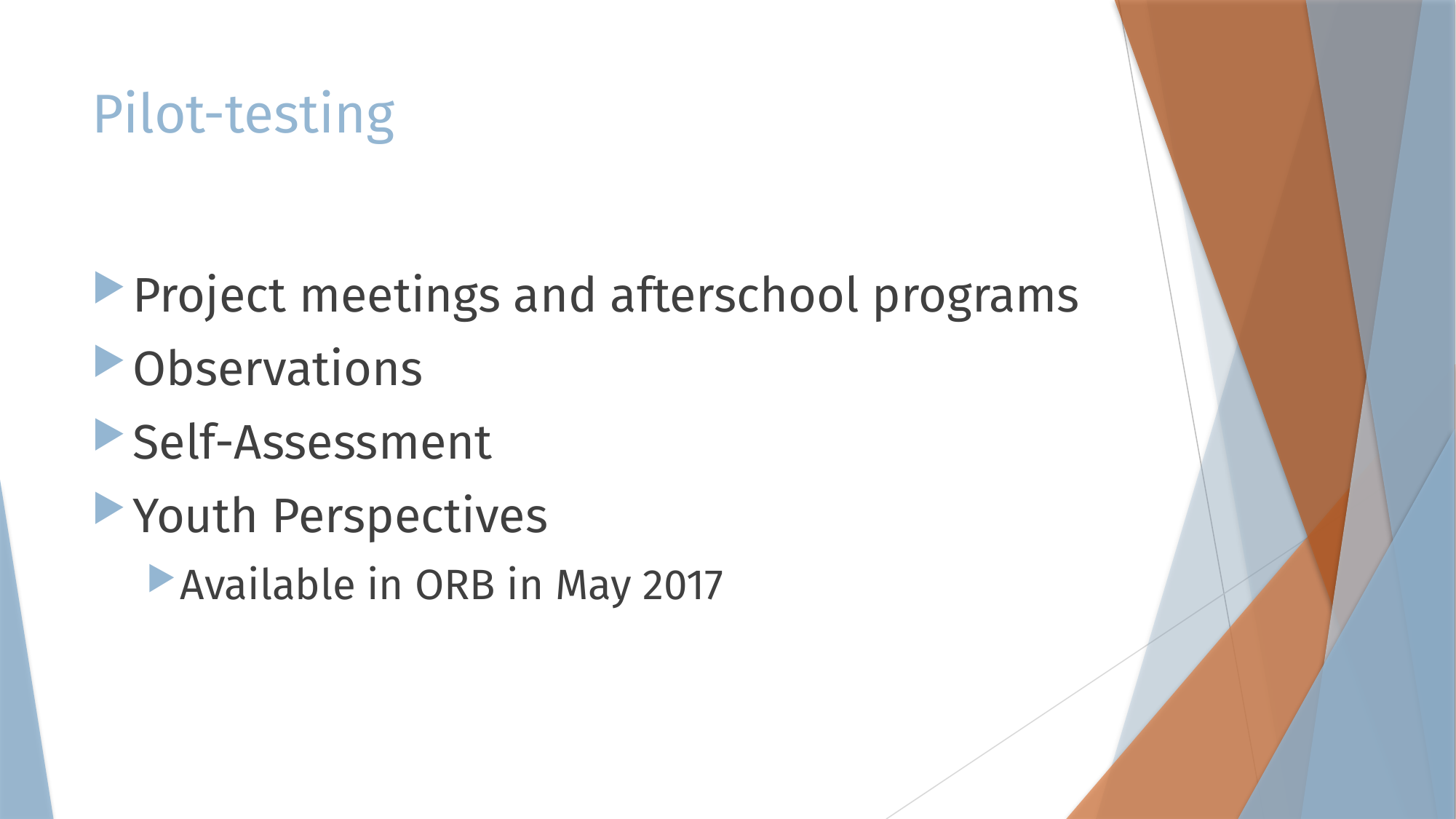

# Pilot-testing
Project meetings and afterschool programs
Observations
Self-Assessment
Youth Perspectives
Available in ORB in May 2017